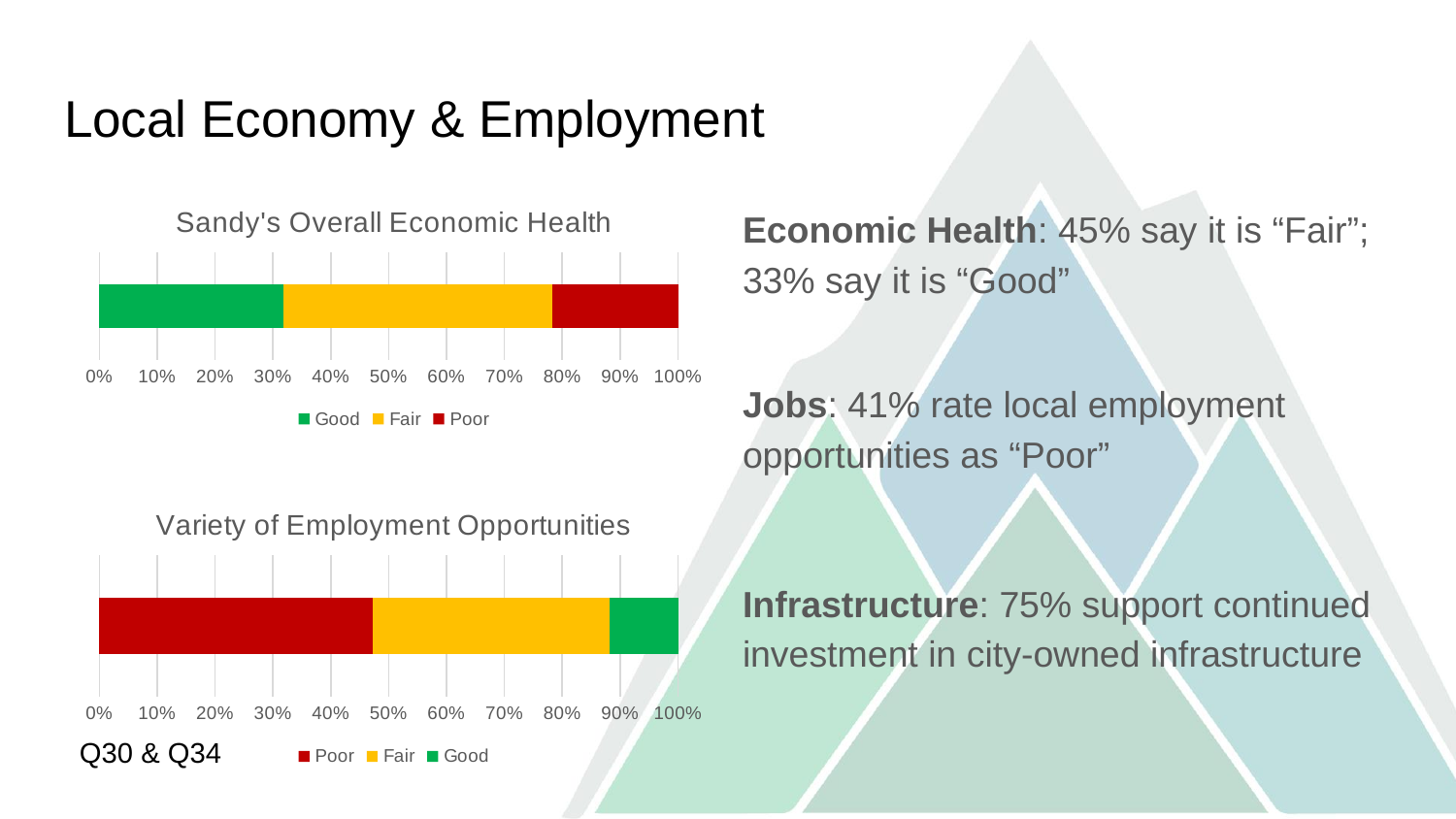

# Local Economy & Employment
Economic Health: 45% say it is “Fair”; 33% say it is “Good”

Jobs: 41% rate local employment opportunities as “Poor”

Infrastructure: 75% support continued investment in city-owned infrastructure

### Chart: Sandy's Overall Economic Health

| Category | Good | Fair | Poor |
|---|---|---|---|

### Chart: Variety of Employment Opportunities

| Category | Poor | Fair | Good |
|---|---|---|---|
Q30 & Q34